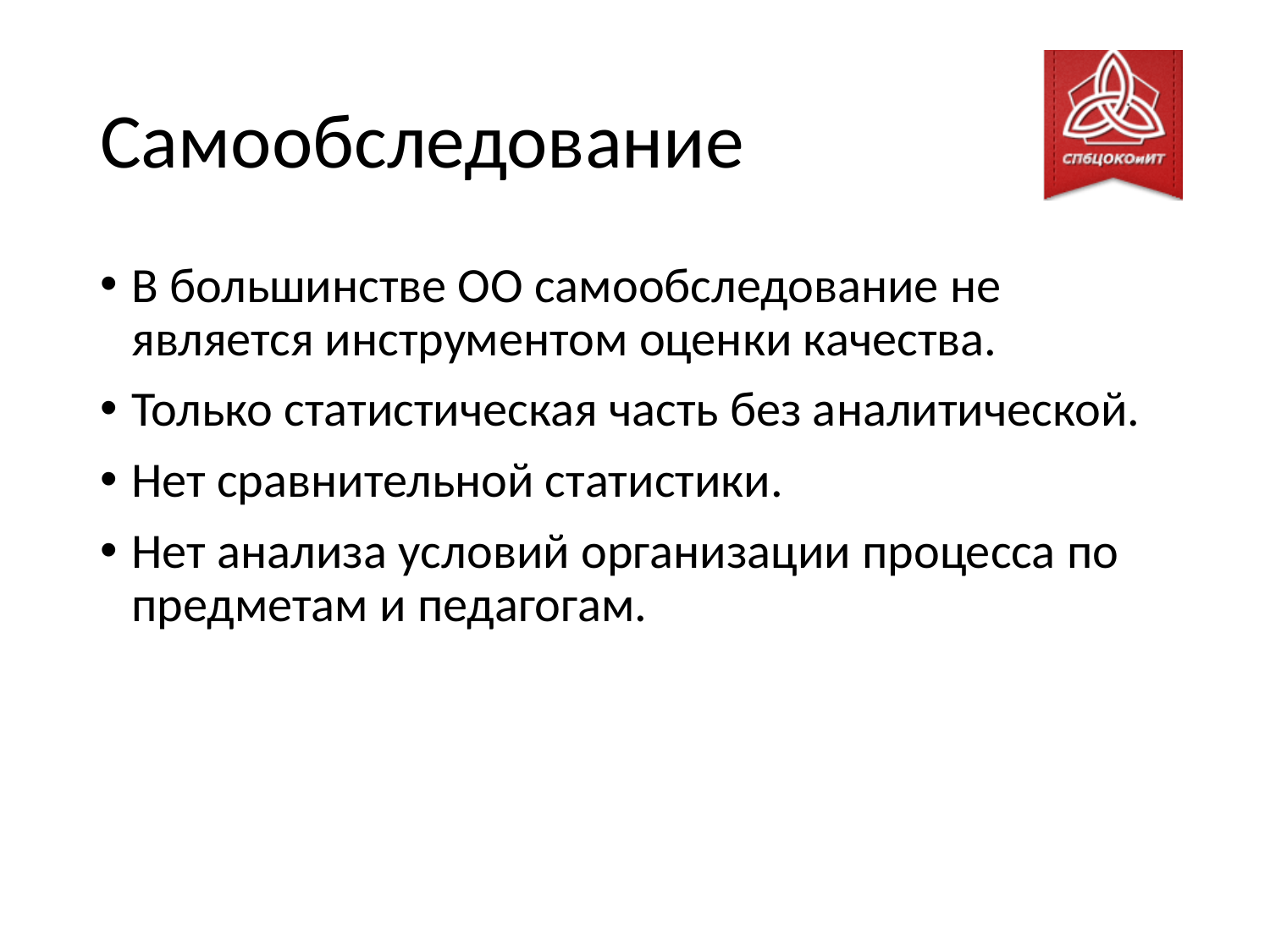

# Самообследование
В большинстве ОО самообследование не является инструментом оценки качества.
Только статистическая часть без аналитической.
Нет сравнительной статистики.
Нет анализа условий организации процесса по предметам и педагогам.